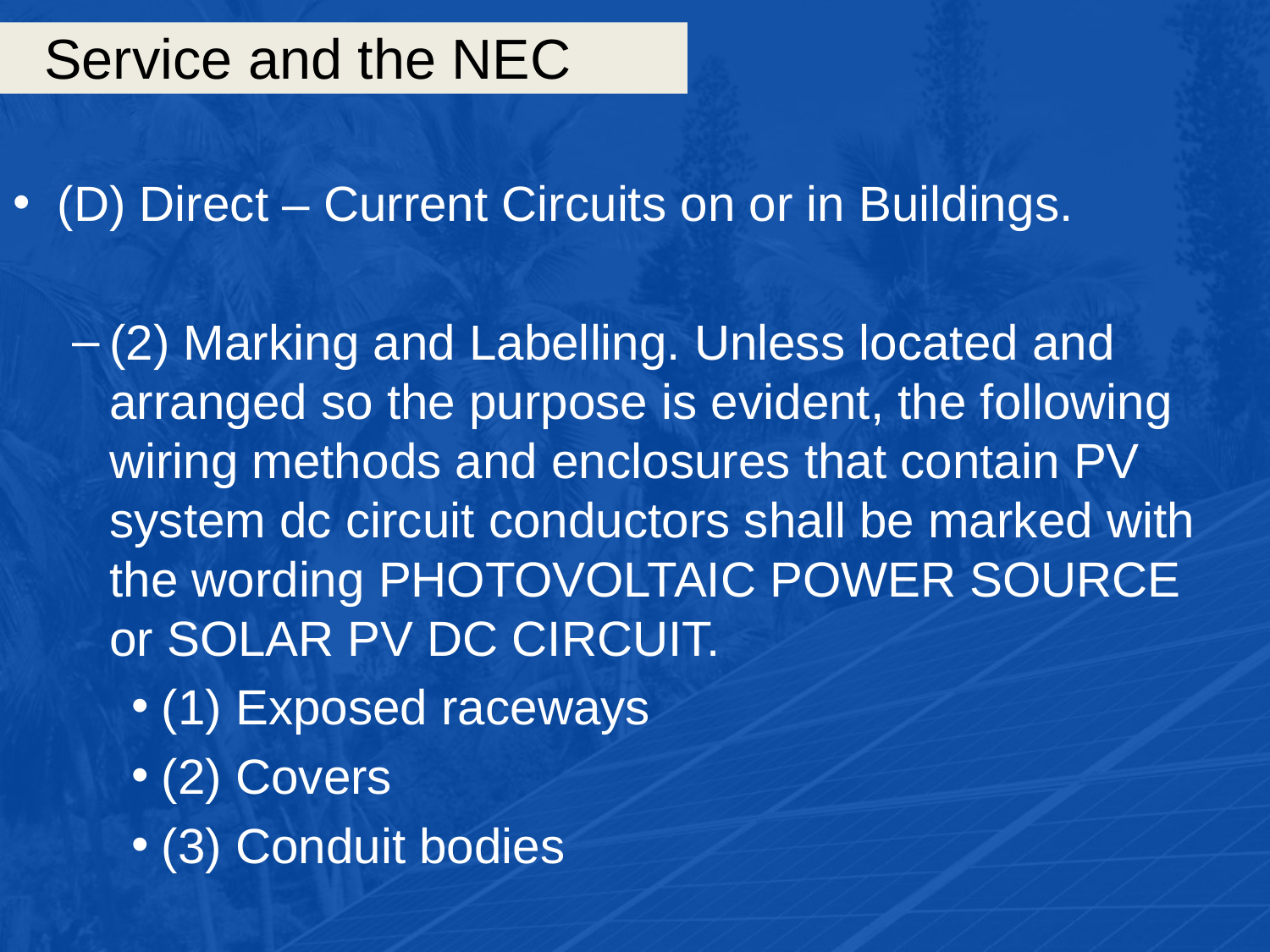

# Service and the NEC
(D) Direct – Current Circuits on or in Buildings.

(2) Marking and Labelling. Unless located and arranged so the purpose is evident, the following wiring methods and enclosures that contain PV system dc circuit conductors shall be marked with the wording PHOTOVOLTAIC POWER SOURCE or SOLAR PV DC CIRCUIT.
(1) Exposed raceways
(2) Covers
(3) Conduit bodies